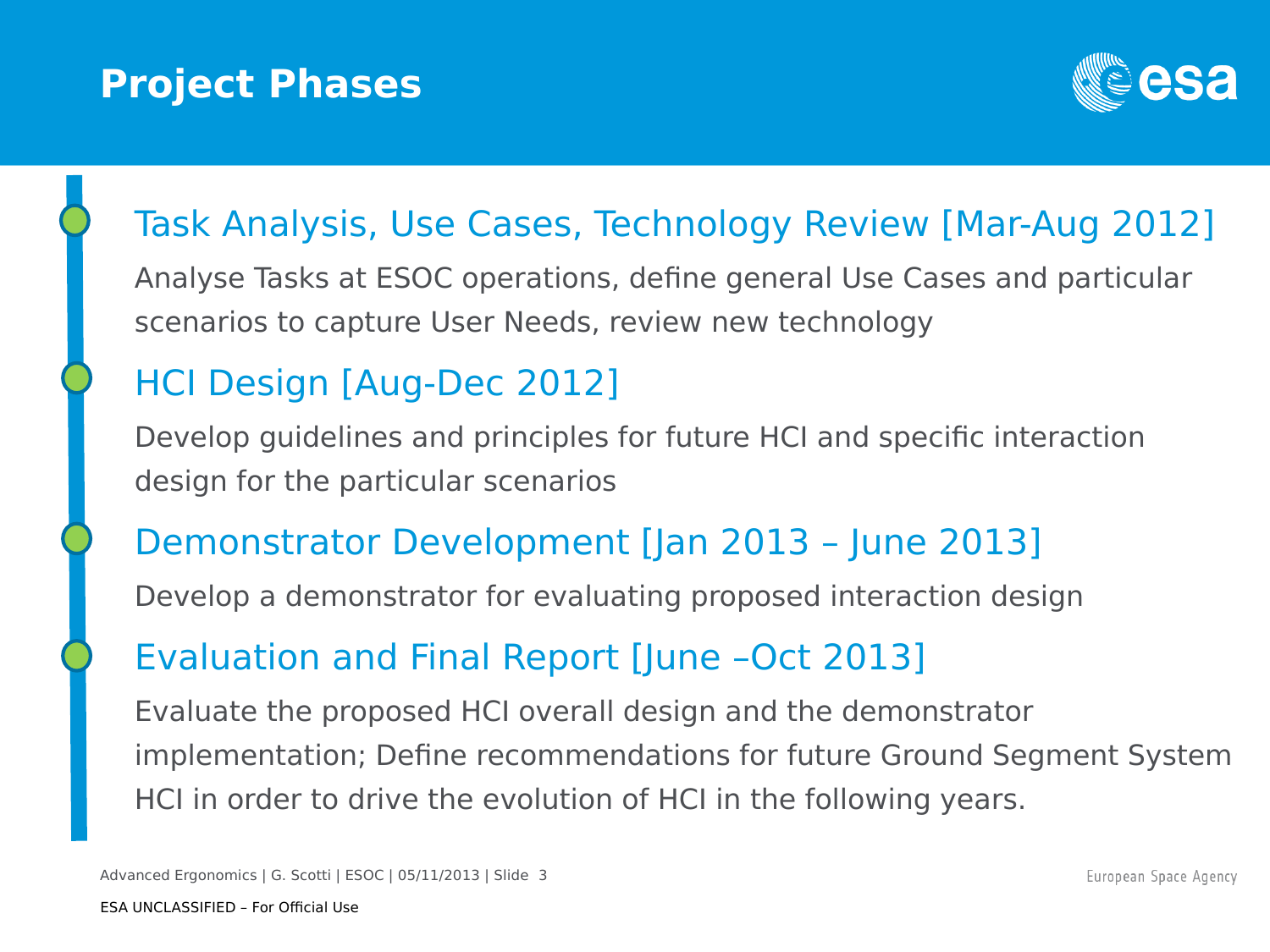

Project Phases
Task Analysis, Use Cases, Technology Review [Mar-Aug 2012]
Analyse Tasks at ESOC operations, define general Use Cases and particular scenarios to capture User Needs, review new technology
HCI Design [Aug-Dec 2012]
Develop guidelines and principles for future HCI and specific interaction design for the particular scenarios
Demonstrator Development [Jan 2013 – June 2013]
Develop a demonstrator for evaluating proposed interaction design
Evaluation and Final Report [June –Oct 2013]
Evaluate the proposed HCI overall design and the demonstrator implementation; Define recommendations for future Ground Segment System HCI in order to drive the evolution of HCI in the following years.